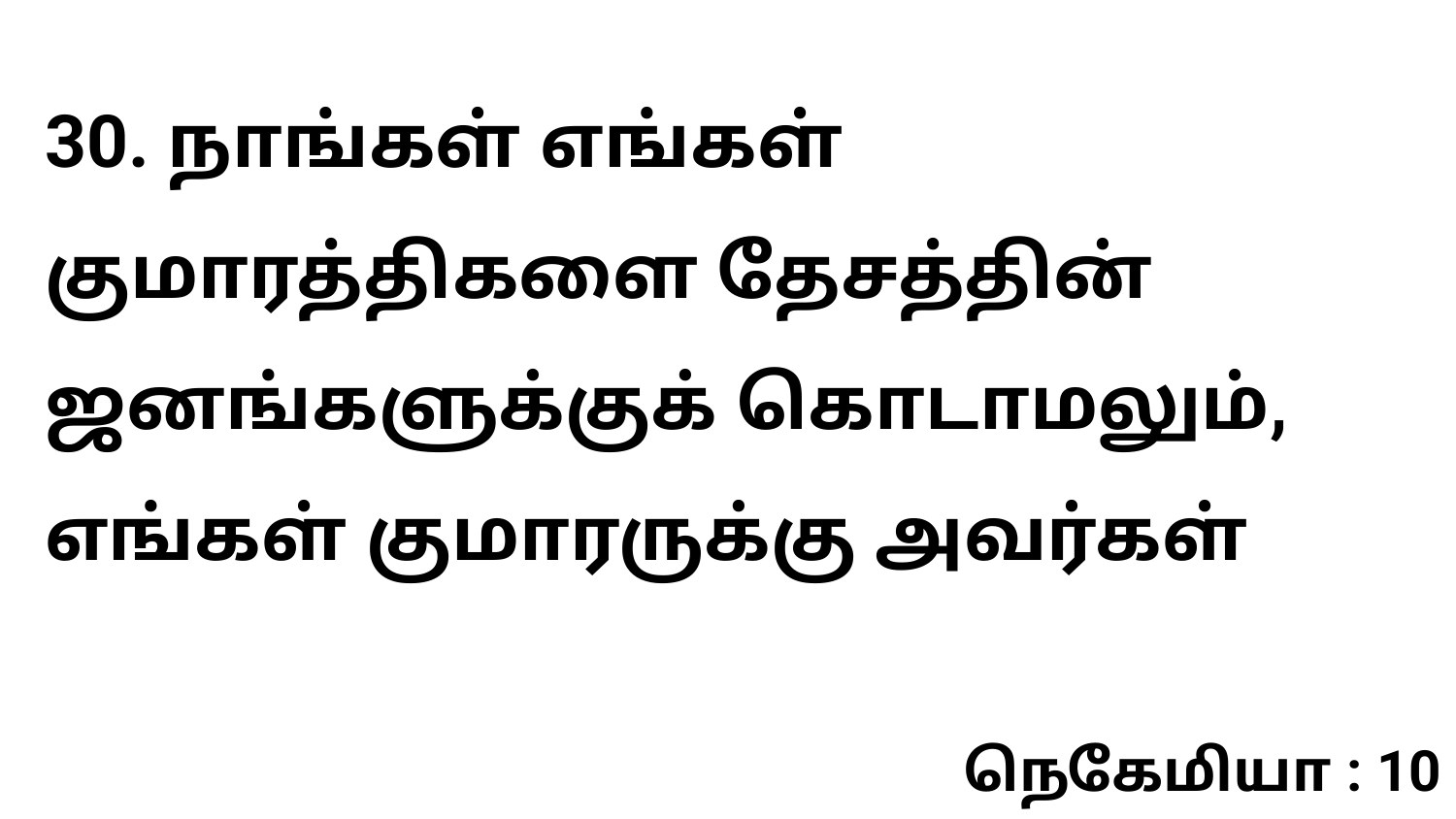

30. நாங்கள் எங்கள் குமாரத்திகளை தேசத்தின் ஜனங்களுக்குக் கொடாமலும், எங்கள் குமாரருக்கு அவர்கள்
நெகேமியா : 10